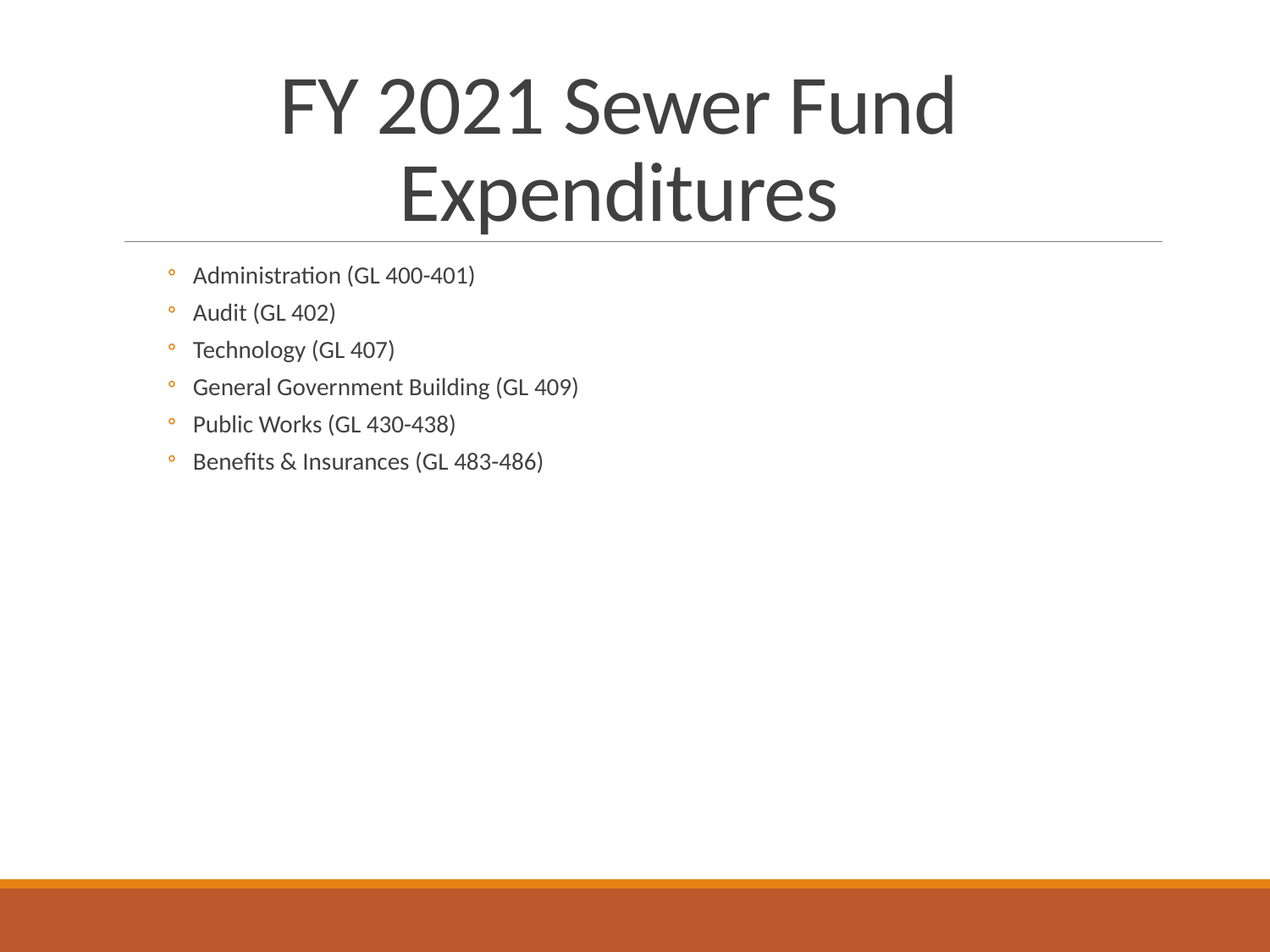

# FY 2021 Sewer Fund Expenditures
Administration (GL 400-401)
Audit (GL 402)
Technology (GL 407)
General Government Building (GL 409)
Public Works (GL 430-438)
Benefits & Insurances (GL 483-486)